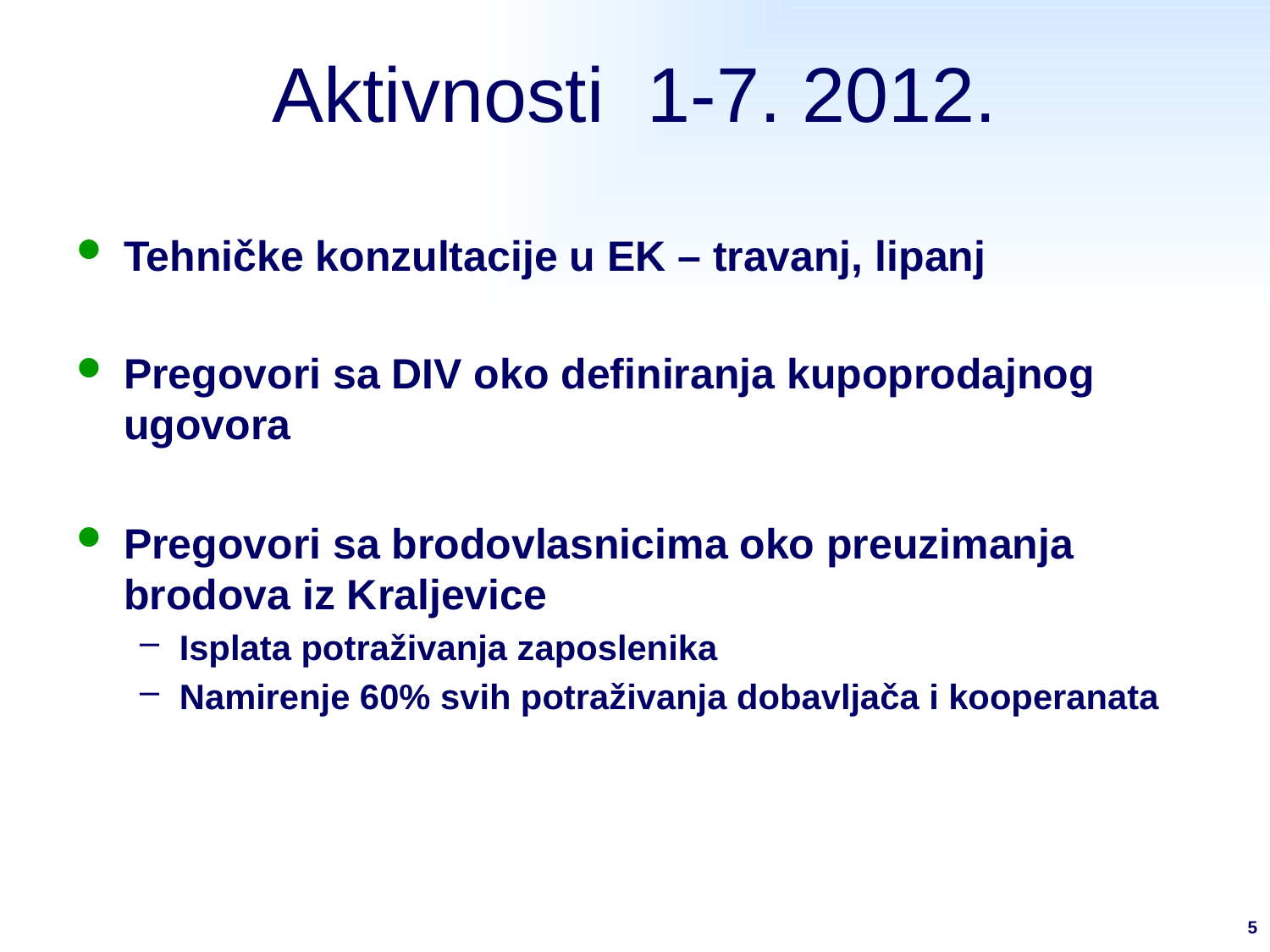

# Aktivnosti  1-7. 2012.
Tehničke konzultacije u EK – travanj, lipanj

Pregovori sa DIV oko definiranja kupoprodajnog ugovora

Pregovori sa brodovlasnicima oko preuzimanja brodova iz Kraljevice
Isplata potraživanja zaposlenika
Namirenje 60% svih potraživanja dobavljača i kooperanata

5